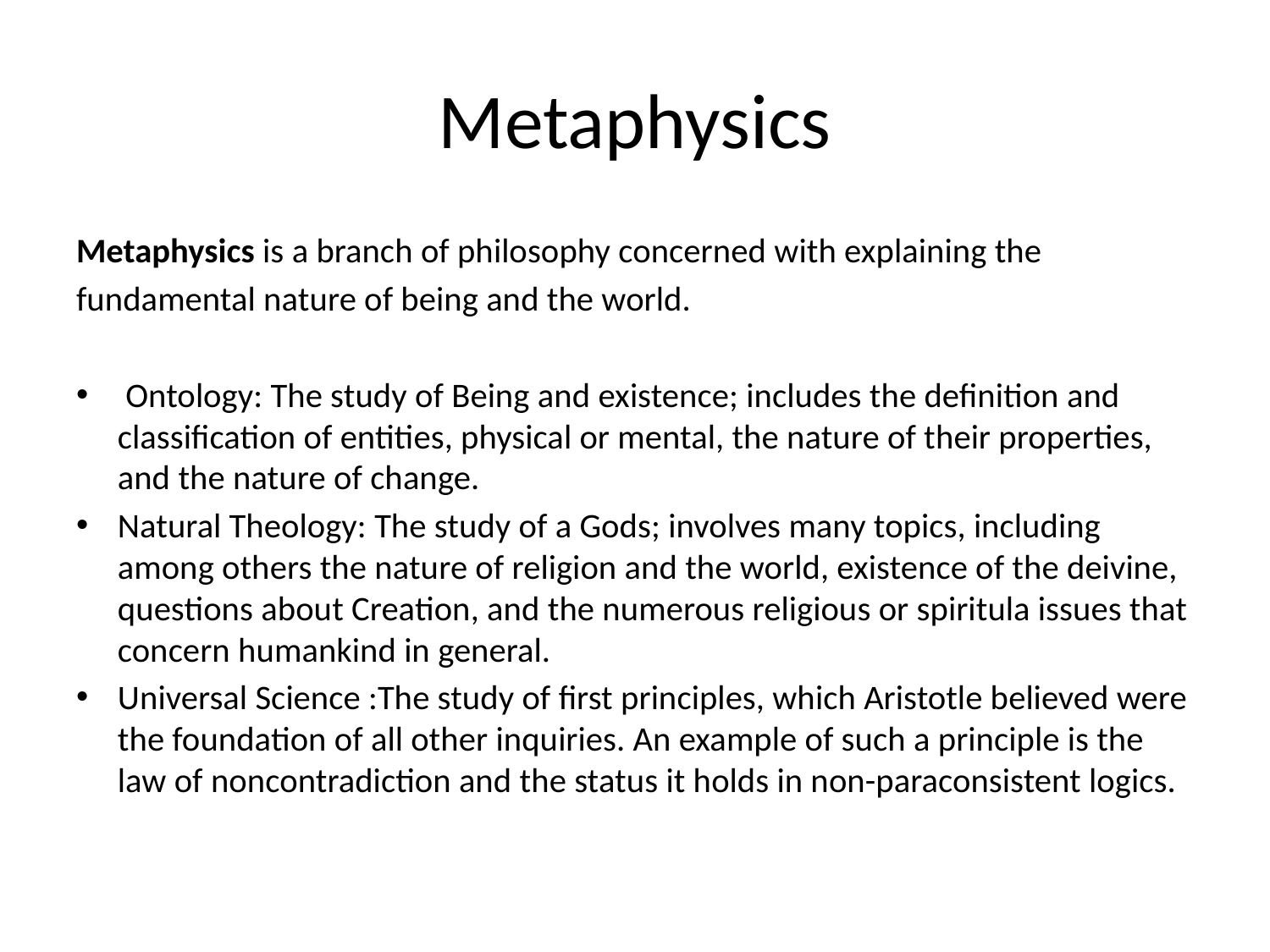

# Metaphysics
Metaphysics is a branch of philosophy concerned with explaining the
fundamental nature of being and the world.

 Ontology: The study of Being and existence; includes the definition and classification of entities, physical or mental, the nature of their properties, and the nature of change.
Natural Theology: The study of a Gods; involves many topics, including among others the nature of religion and the world, existence of the deivine, questions about Creation, and the numerous religious or spiritula issues that concern humankind in general.
Universal Science :The study of first principles, which Aristotle believed were the foundation of all other inquiries. An example of such a principle is the law of noncontradiction and the status it holds in non-paraconsistent logics.